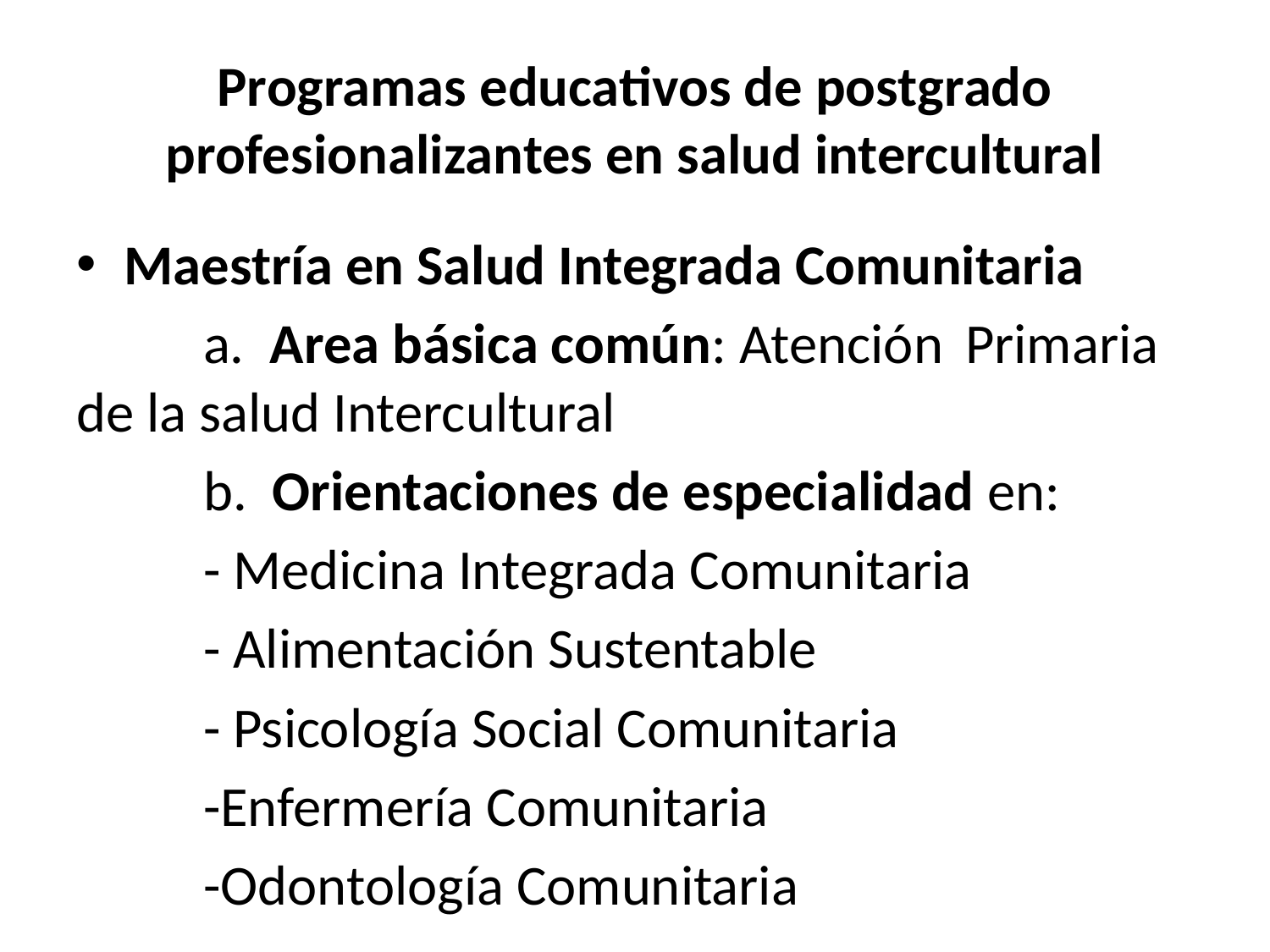

# Programas educativos de postgrado profesionalizantes en salud intercultural
Maestría en Salud Integrada Comunitaria
	a.  Area básica común: Atención 	Primaria de la salud Intercultural
	b.  Orientaciones de especialidad en:
 	- Medicina Integrada Comunitaria
	- Alimentación Sustentable
	- Psicología Social Comunitaria
	-Enfermería Comunitaria
	-Odontología Comunitaria